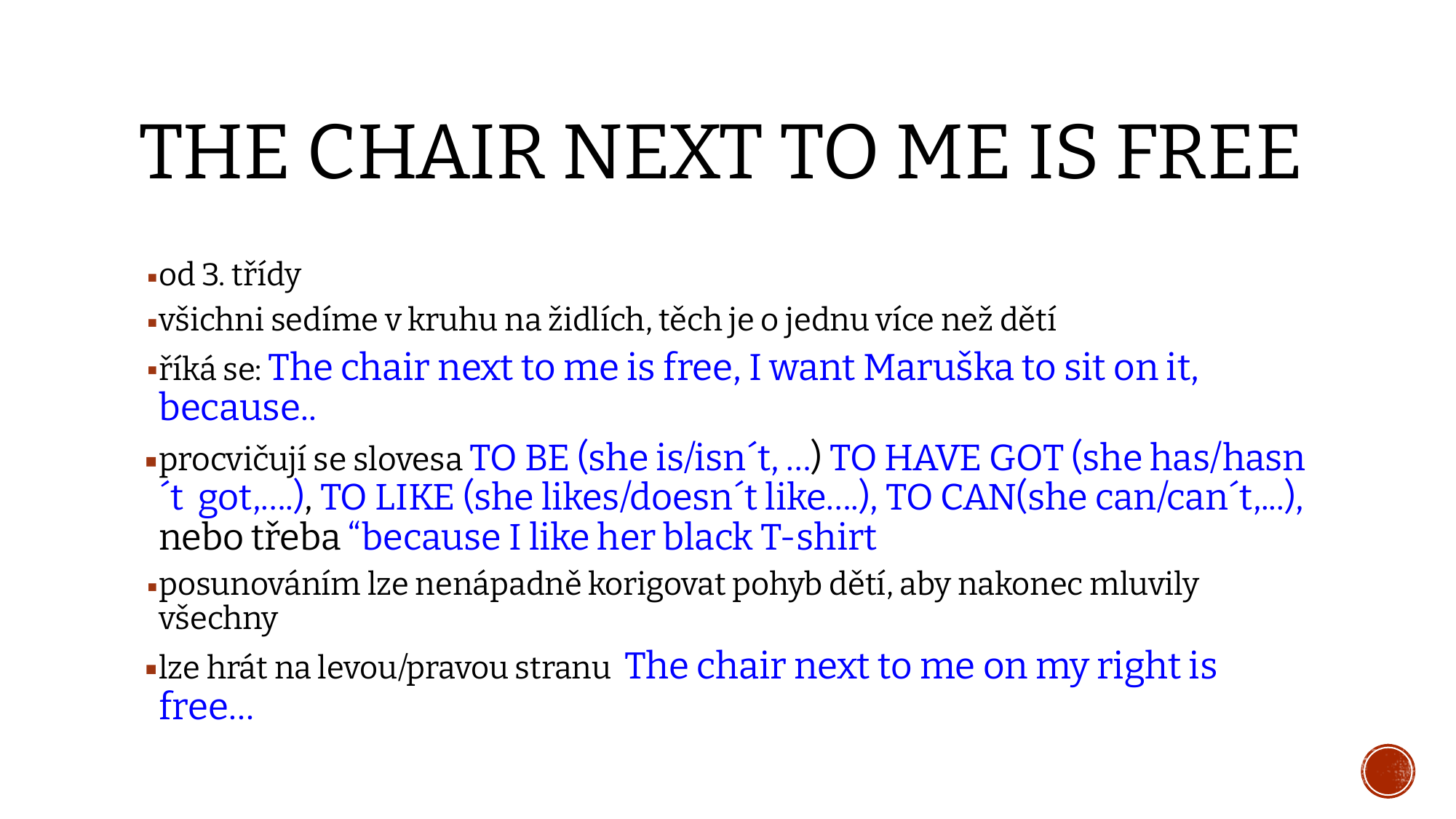

# THE CHAIR NEXT TO ME IS FREE
od 3. třídy
všichni sedíme v kruhu na židlích, těch je o jednu více než dětí
říká se: The chair next to me is free, I want Maruška to sit on it, because..
procvičují se slovesa TO BE (she is/isn´t, …) TO HAVE GOT (she has/hasn´t  got,….), TO LIKE (she likes/doesn´t like….), TO CAN(she can/can´t,...), nebo třeba “because I like her black T-shirt
posunováním lze nenápadně korigovat pohyb dětí, aby nakonec mluvily všechny
lze hrát na levou/pravou stranu  The chair next to me on my right is free…